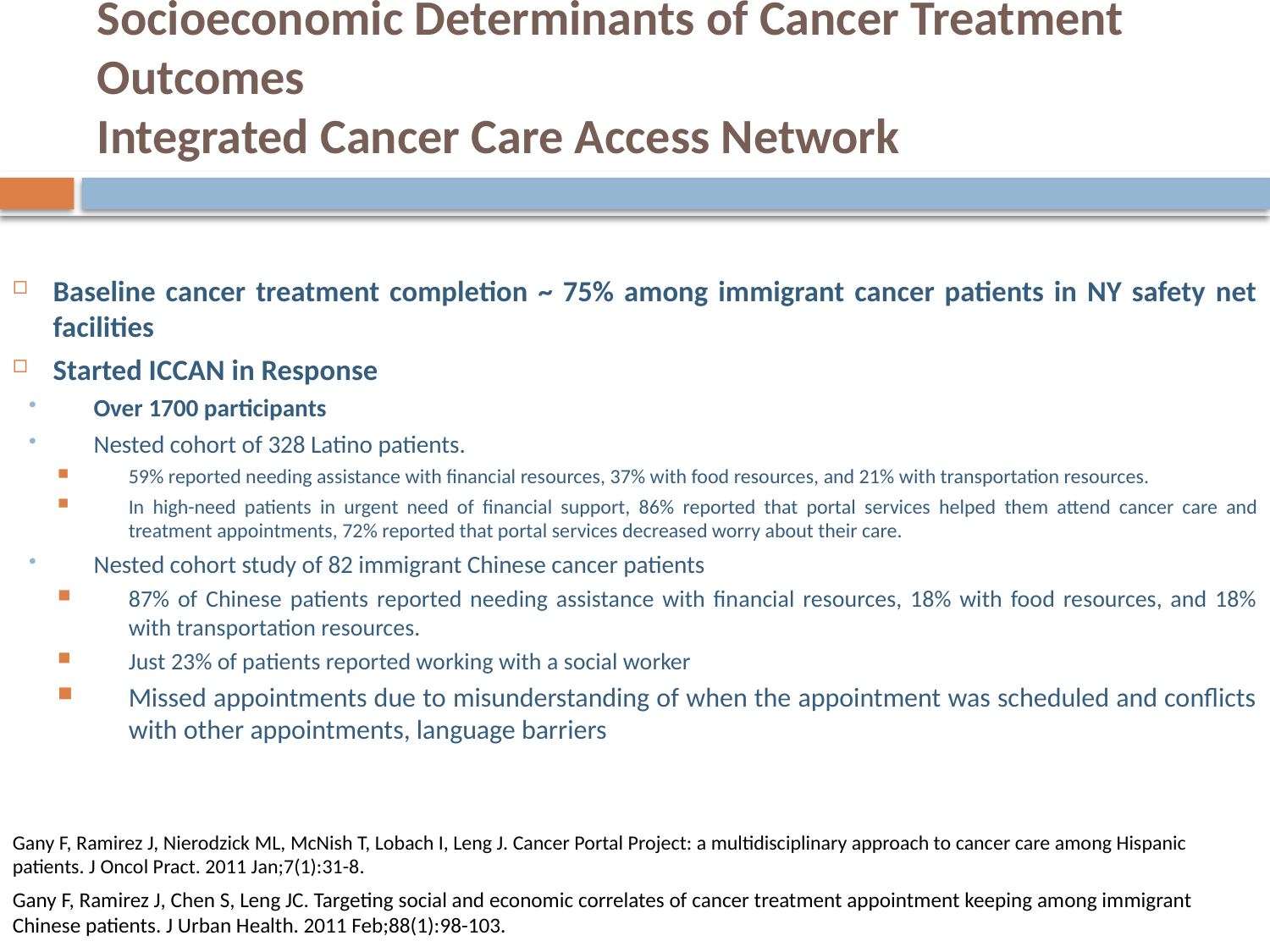

# Socioeconomic Determinants of Cancer Treatment Outcomes Integrated Cancer Care Access Network
Baseline cancer treatment completion ~ 75% among immigrant cancer patients in NY safety net facilities
Started ICCAN in Response
Over 1700 participants
Nested cohort of 328 Latino patients.
59% reported needing assistance with financial resources, 37% with food resources, and 21% with transportation resources.
In high-need patients in urgent need of financial support, 86% reported that portal services helped them attend cancer care and treatment appointments, 72% reported that portal services decreased worry about their care.
Nested cohort study of 82 immigrant Chinese cancer patients
87% of Chinese patients reported needing assistance with financial resources, 18% with food resources, and 18% with transportation resources.
Just 23% of patients reported working with a social worker
Missed appointments due to misunderstanding of when the appointment was scheduled and conflicts with other appointments, language barriers

Gany F, Ramirez J, Nierodzick ML, McNish T, Lobach I, Leng J. Cancer Portal Project: a multidisciplinary approach to cancer care among Hispanic patients. J Oncol Pract. 2011 Jan;7(1):31-8.
Gany F, Ramirez J, Chen S, Leng JC. Targeting social and economic correlates of cancer treatment appointment keeping among immigrant Chinese patients. J Urban Health. 2011 Feb;88(1):98-103.